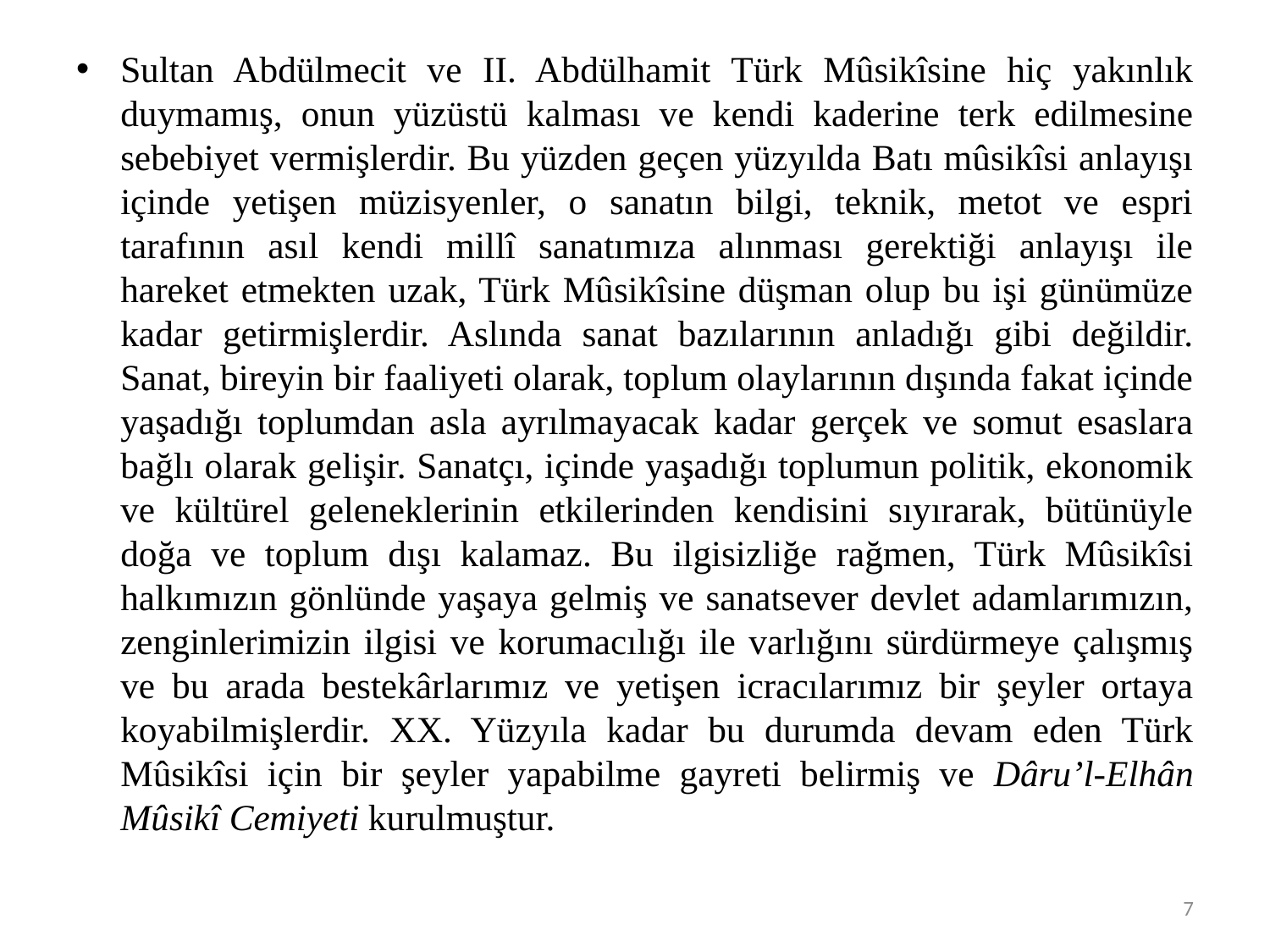

#
Sultan Abdülmecit ve II. Abdülhamit Türk Mûsikîsine hiç yakınlık duymamış, onun yüzüstü kalması ve kendi kaderine terk edilmesine sebebiyet vermişlerdir. Bu yüzden geçen yüzyılda Batı mûsikîsi anlayışı içinde yetişen müzisyenler, o sanatın bilgi, teknik, metot ve espri tarafının asıl kendi millî sanatımıza alınması gerektiği anlayışı ile hareket etmekten uzak, Türk Mûsikîsine düşman olup bu işi günümüze kadar getirmişlerdir. Aslında sanat bazılarının anladığı gibi değildir. Sanat, bireyin bir faaliyeti olarak, toplum olaylarının dışında fakat içinde yaşadığı toplumdan asla ayrılmayacak kadar gerçek ve somut esaslara bağlı olarak gelişir. Sanatçı, içinde yaşadığı toplumun politik, ekonomik ve kültürel geleneklerinin etkilerinden kendisini sıyırarak, bütünüyle doğa ve toplum dışı kalamaz. Bu ilgisizliğe rağmen, Türk Mûsikîsi halkımızın gönlünde yaşaya gelmiş ve sanatsever devlet adamlarımızın, zenginlerimizin ilgisi ve korumacılığı ile varlığını sürdürmeye çalışmış ve bu arada bestekârlarımız ve yetişen icracılarımız bir şeyler ortaya koyabilmişlerdir. XX. Yüzyıla kadar bu durumda devam eden Türk Mûsikîsi için bir şeyler yapabilme gayreti belirmiş ve Dâru’l-Elhân Mûsikî Cemiyeti kurulmuştur.
7